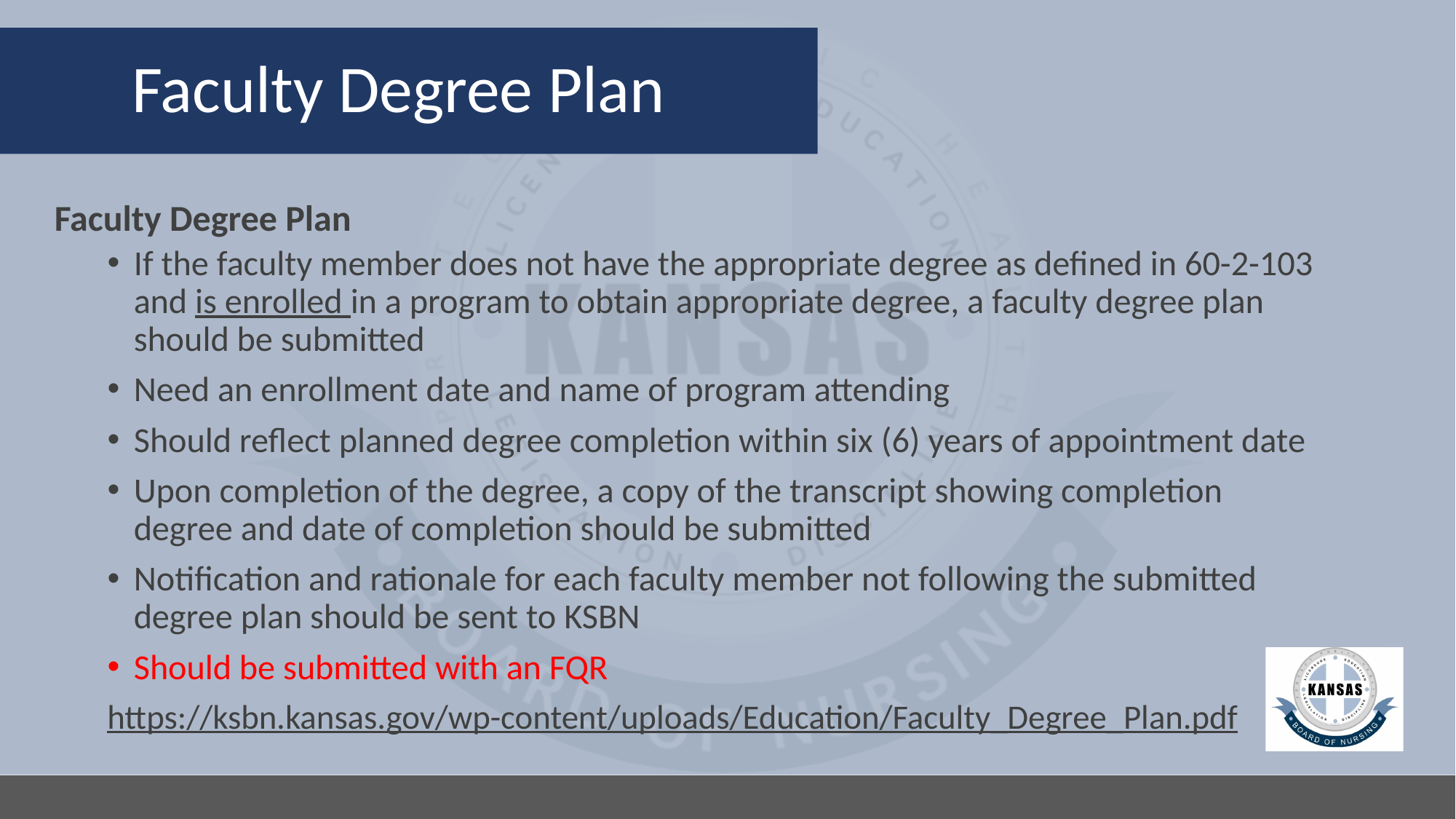

# Faculty Degree Plan
Faculty Degree Plan
If the faculty member does not have the appropriate degree as defined in 60-2-103 and is enrolled in a program to obtain appropriate degree, a faculty degree plan should be submitted
Need an enrollment date and name of program attending
Should reflect planned degree completion within six (6) years of appointment date
Upon completion of the degree, a copy of the transcript showing completion degree and date of completion should be submitted
Notification and rationale for each faculty member not following the submitted degree plan should be sent to KSBN
Should be submitted with an FQR
https://ksbn.kansas.gov/wp-content/uploads/Education/Faculty_Degree_Plan.pdf